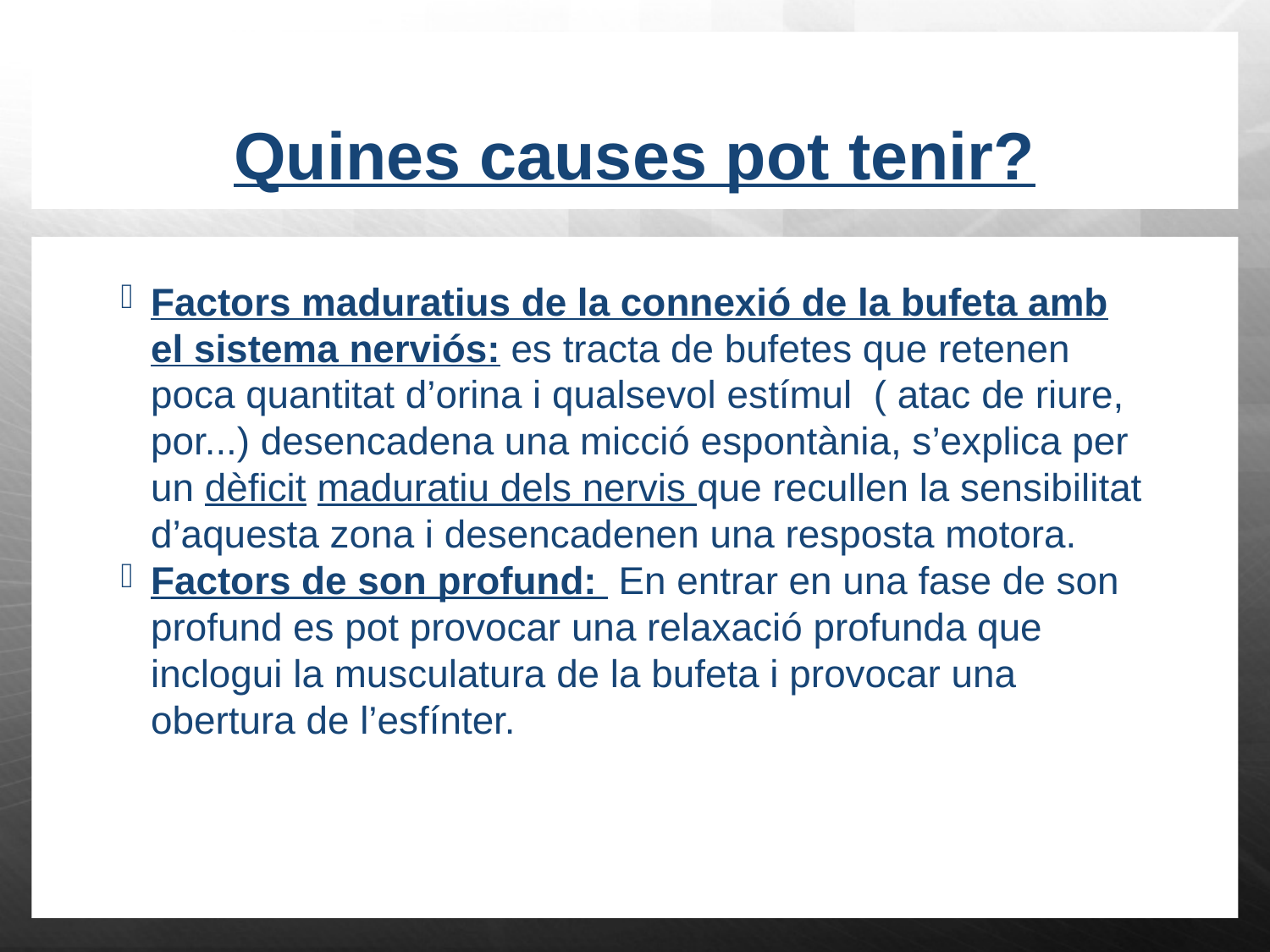

Quines causes pot tenir?
Factors maduratius de la connexió de la bufeta amb el sistema nerviós: es tracta de bufetes que retenen poca quantitat d’orina i qualsevol estímul  ( atac de riure, por...) desencadena una micció espontània, s’explica per un dèficit maduratiu dels nervis que recullen la sensibilitat d’aquesta zona i desencadenen una resposta motora.
Factors de son profund:  En entrar en una fase de son profund es pot provocar una relaxació profunda que inclogui la musculatura de la bufeta i provocar una obertura de l’esfínter.